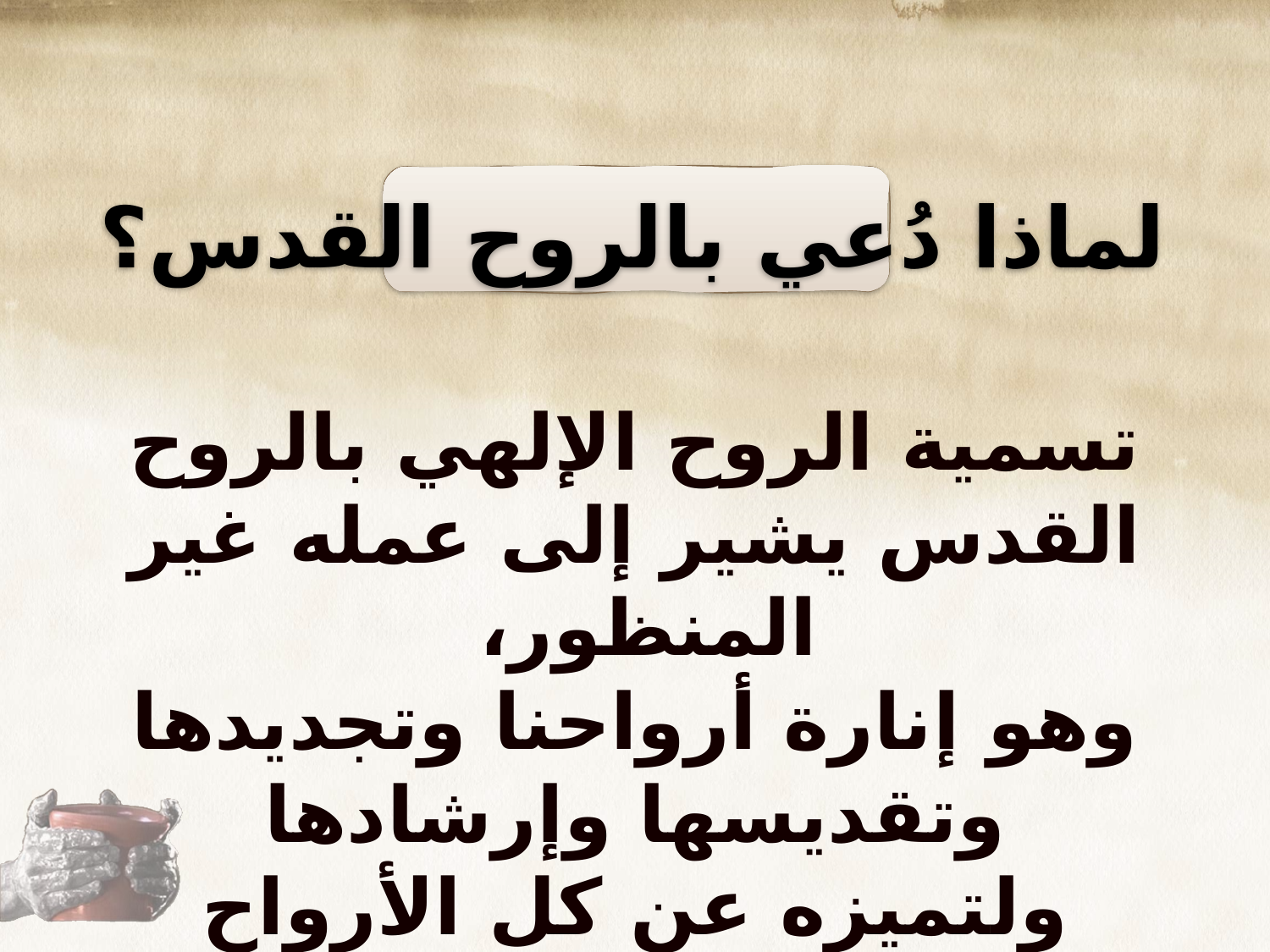

لماذا دُعي بالروح القدس؟
تسمية الروح الإلهي بالروح القدس يشير إلى عمله غير المنظور،
وهو إنارة أرواحنا وتجديدها وتقديسها وإرشادها
ولتميزه عن كل الأرواح المخلوقة الأقل منه في القداسة بما لا يُقاس